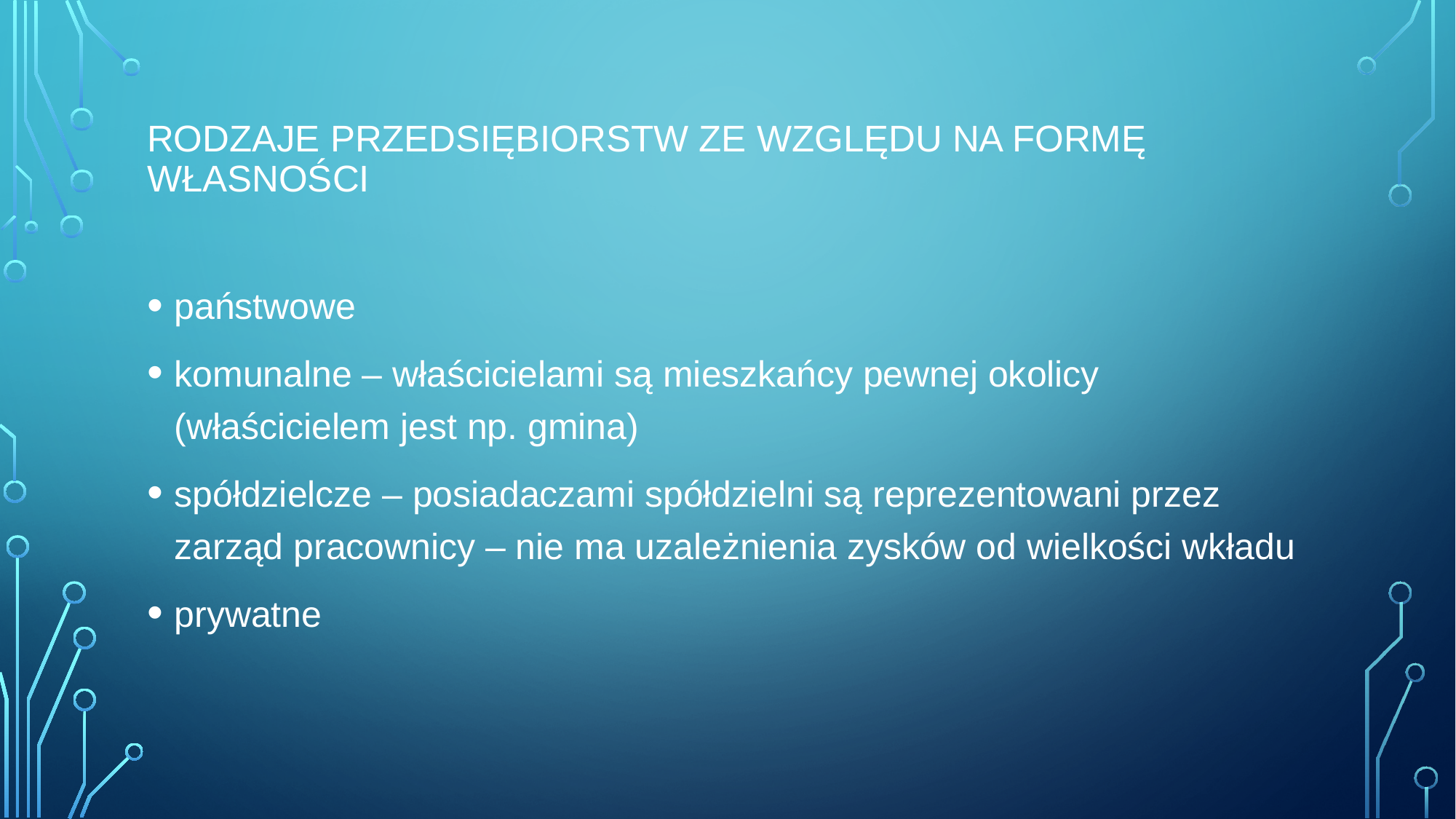

# Rodzaje przedsiębiorstw ze względu na formę własności
państwowe
komunalne – właścicielami są mieszkańcy pewnej okolicy (właścicielem jest np. gmina)
spółdzielcze – posiadaczami spółdzielni są reprezentowani przez zarząd pracownicy – nie ma uzależnienia zysków od wielkości wkładu
prywatne